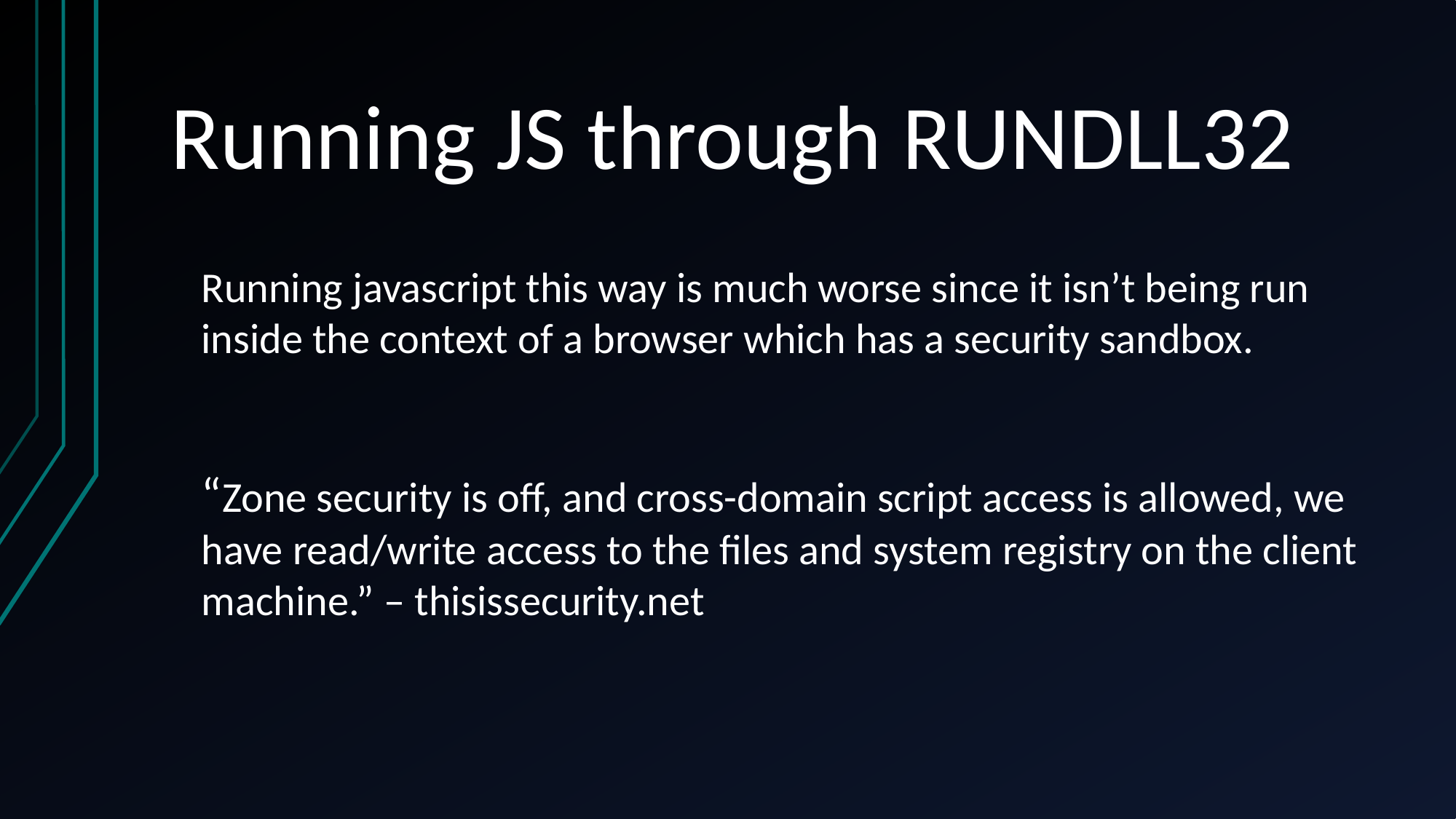

Running JS through RUNDLL32
Running javascript this way is much worse since it isn’t being run inside the context of a browser which has a security sandbox.

“Zone security is off, and cross-domain script access is allowed, we have read/write access to the files and system registry on the client machine.” – thisissecurity.net